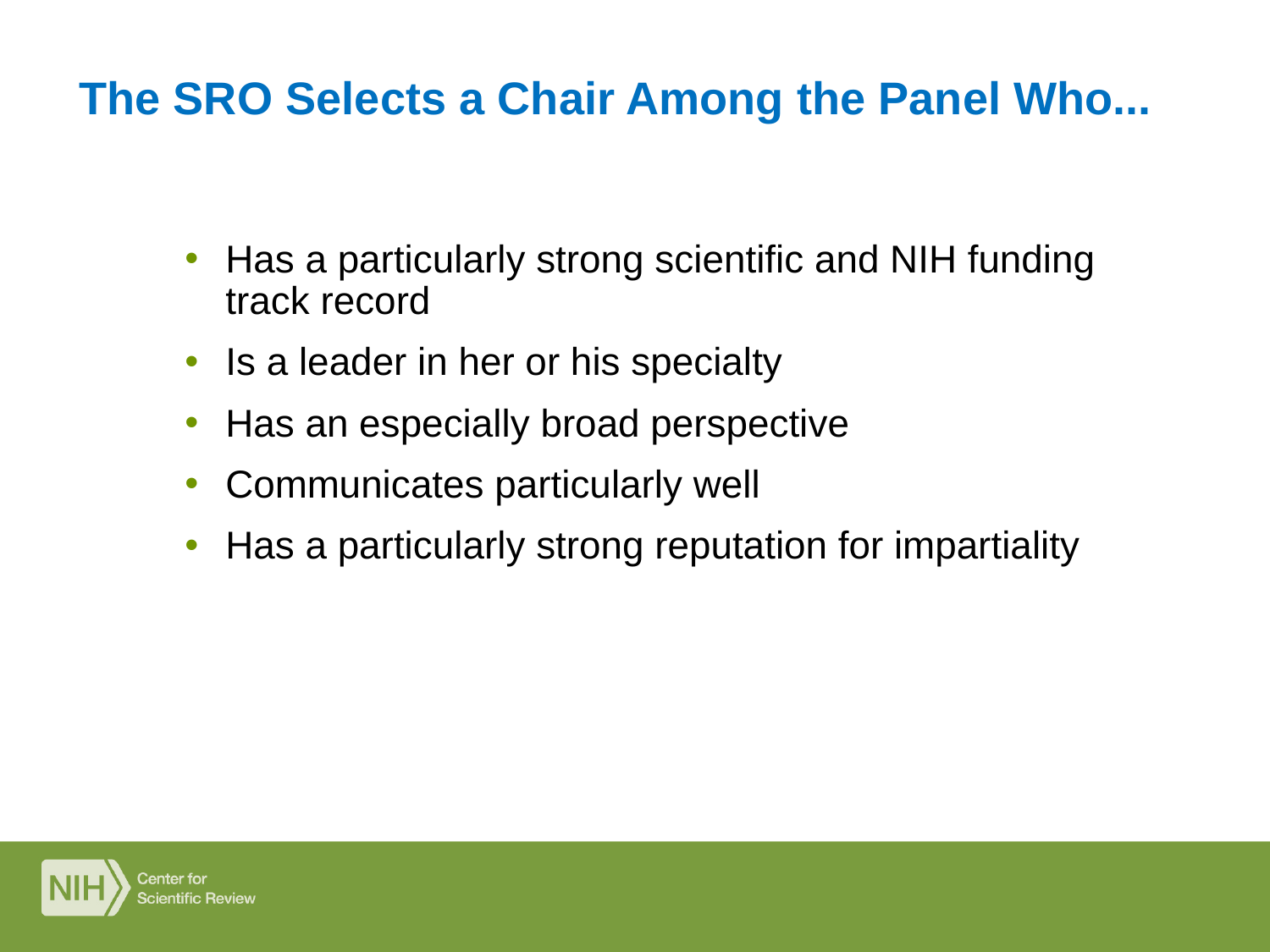

# The SRO Selects a Chair Among the Panel Who...
Has a particularly strong scientific and NIH funding track record
Is a leader in her or his specialty
Has an especially broad perspective
Communicates particularly well
Has a particularly strong reputation for impartiality